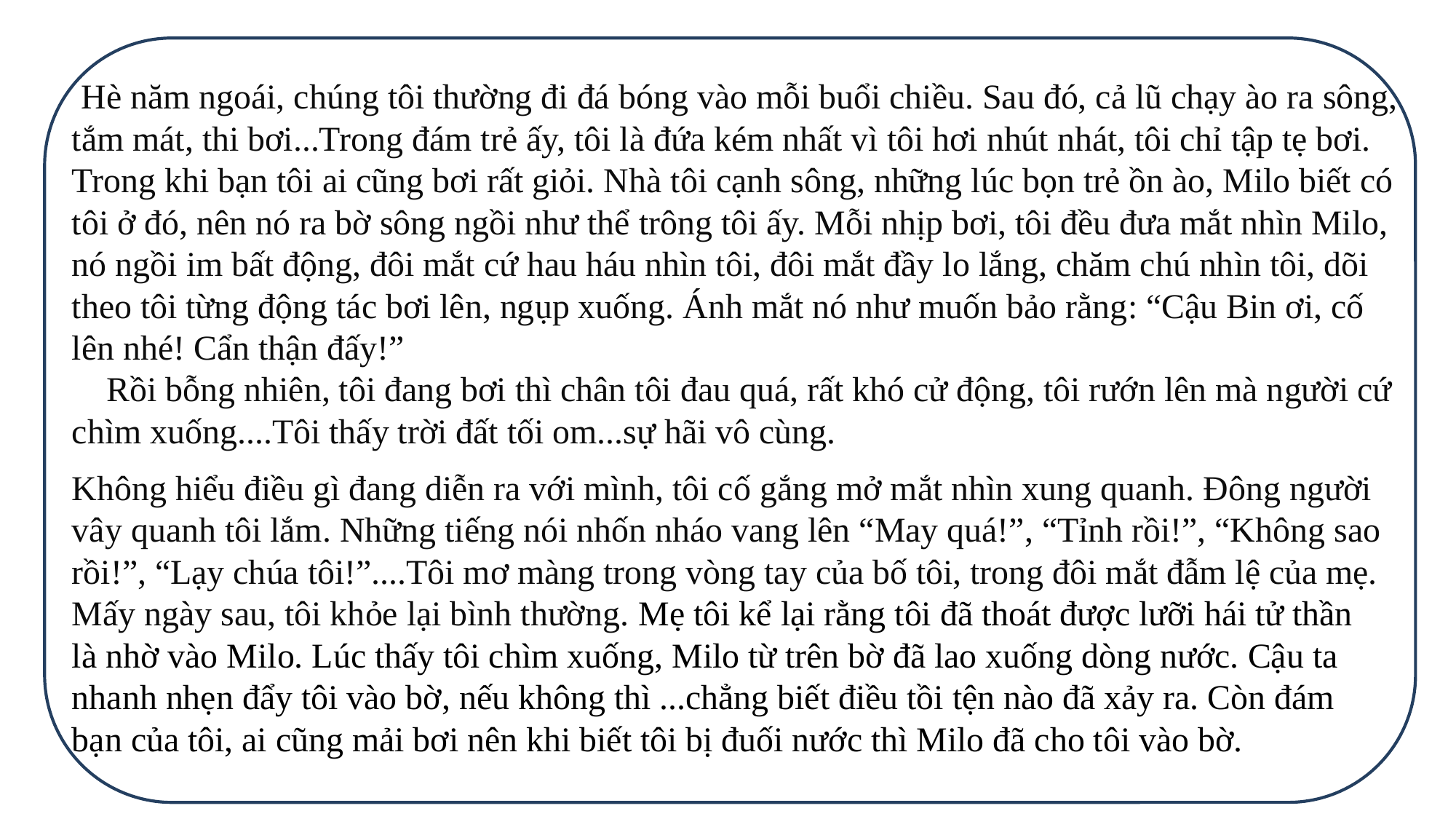

Hè năm ngoái, chúng tôi thường đi đá bóng vào mỗi buổi chiều. Sau đó, cả lũ chạy ào ra sông, tắm mát, thi bơi...Trong đám trẻ ấy, tôi là đứa kém nhất vì tôi hơi nhút nhát, tôi chỉ tập tẹ bơi. Trong khi bạn tôi ai cũng bơi rất giỏi. Nhà tôi cạnh sông, những lúc bọn trẻ ồn ào, Milo biết có tôi ở đó, nên nó ra bờ sông ngồi như thể trông tôi ấy. Mỗi nhịp bơi, tôi đều đưa mắt nhìn Milo, nó ngồi im bất động, đôi mắt cứ hau háu nhìn tôi, đôi mắt đầy lo lắng, chăm chú nhìn tôi, dõi theo tôi từng động tác bơi lên, ngụp xuống. Ánh mắt nó như muốn bảo rằng: “Cậu Bin ơi, cố lên nhé! Cẩn thận đấy!”
    Rồi bỗng nhiên, tôi đang bơi thì chân tôi đau quá, rất khó cử động, tôi rướn lên mà người cứ chìm xuống....Tôi thấy trời đất tối om...sự hãi vô cùng.
Không hiểu điều gì đang diễn ra với mình, tôi cố gắng mở mắt nhìn xung quanh. Đông người vây quanh tôi lắm. Những tiếng nói nhốn nháo vang lên “May quá!”, “Tỉnh rồi!”, “Không sao rồi!”, “Lạy chúa tôi!”....Tôi mơ màng trong vòng tay của bố tôi, trong đôi mắt đẫm lệ của mẹ. Mấy ngày sau, tôi khỏe lại bình thường. Mẹ tôi kể lại rằng tôi đã thoát được lưỡi hái tử thần là nhờ vào Milo. Lúc thấy tôi chìm xuống, Milo từ trên bờ đã lao xuống dòng nước. Cậu ta nhanh nhẹn đẩy tôi vào bờ, nếu không thì ...chẳng biết điều tồi tện nào đã xảy ra. Còn đám bạn của tôi, ai cũng mải bơi nên khi biết tôi bị đuối nước thì Milo đã cho tôi vào bờ.